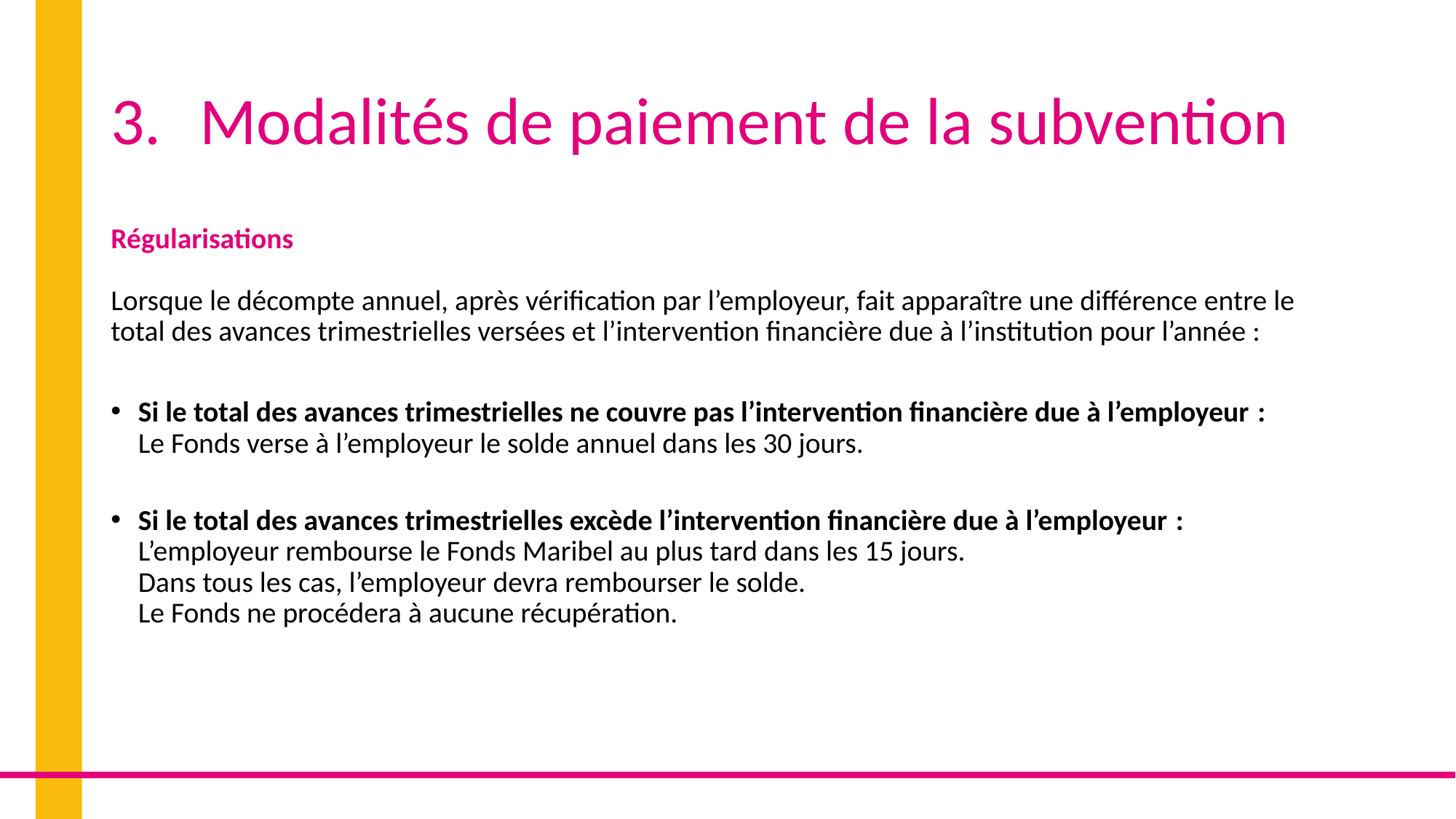

# Modalités de paiement de la subvention
Régularisations  
Lorsque le décompte annuel, après vérification par l’employeur, fait apparaître une différence entre le total des avances trimestrielles versées et l’intervention financière due à l’institution pour l’année :
Si le total des avances trimestrielles ne couvre pas l’intervention financière due à l’employeur :
Le Fonds verse à l’employeur le solde annuel dans les 30 jours.
Si le total des avances trimestrielles excède l’intervention financière due à l’employeur :
L’employeur rembourse le Fonds Maribel au plus tard dans les 15 jours.
Dans tous les cas, l’employeur devra rembourser le solde.
Le Fonds ne procédera à aucune récupération.